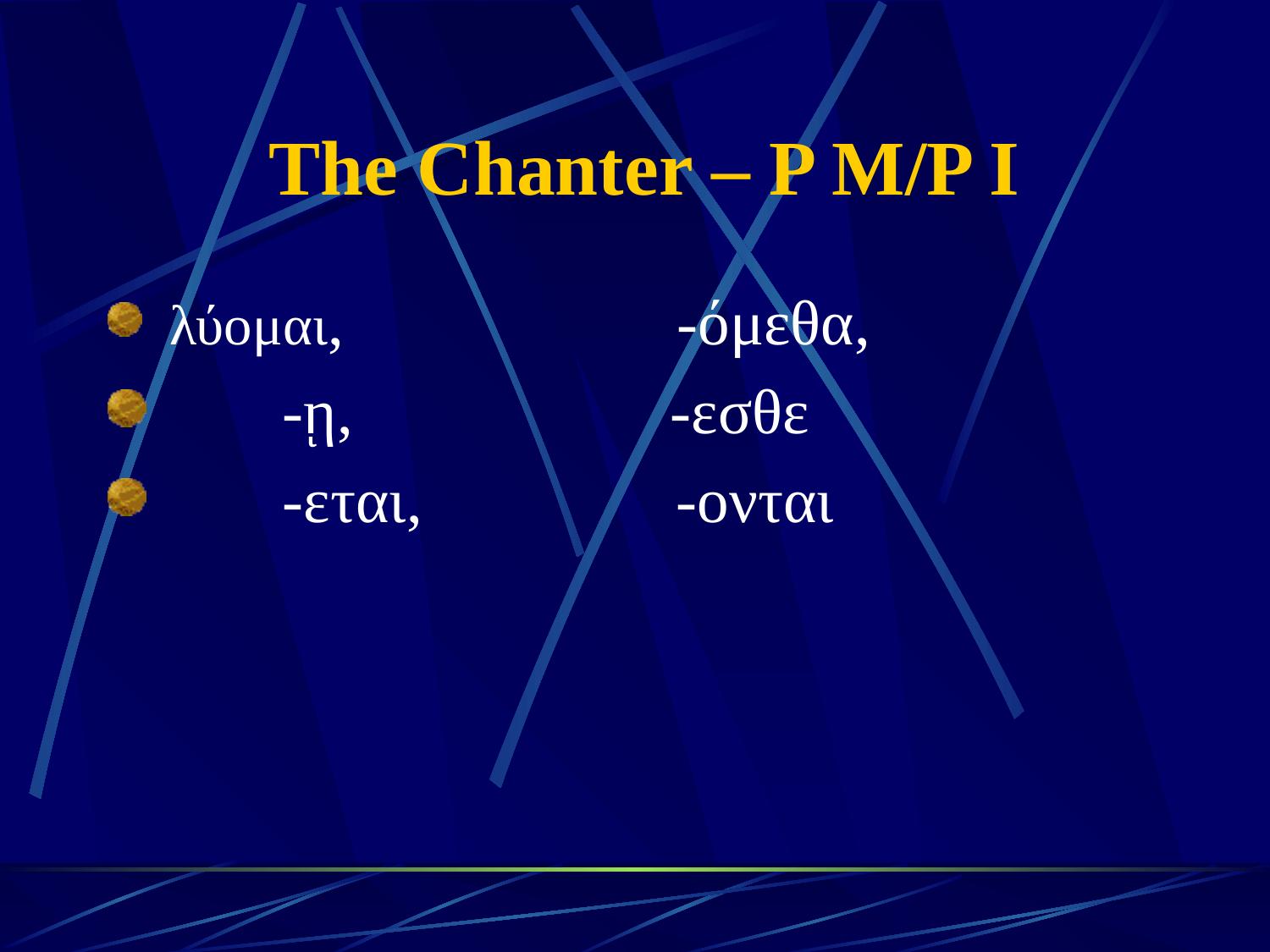

# The Chanter – P M/P I
 λύομαι,                     -όμεθα,
        -ῃ,                    -εσθε
        -εται,                -ονται